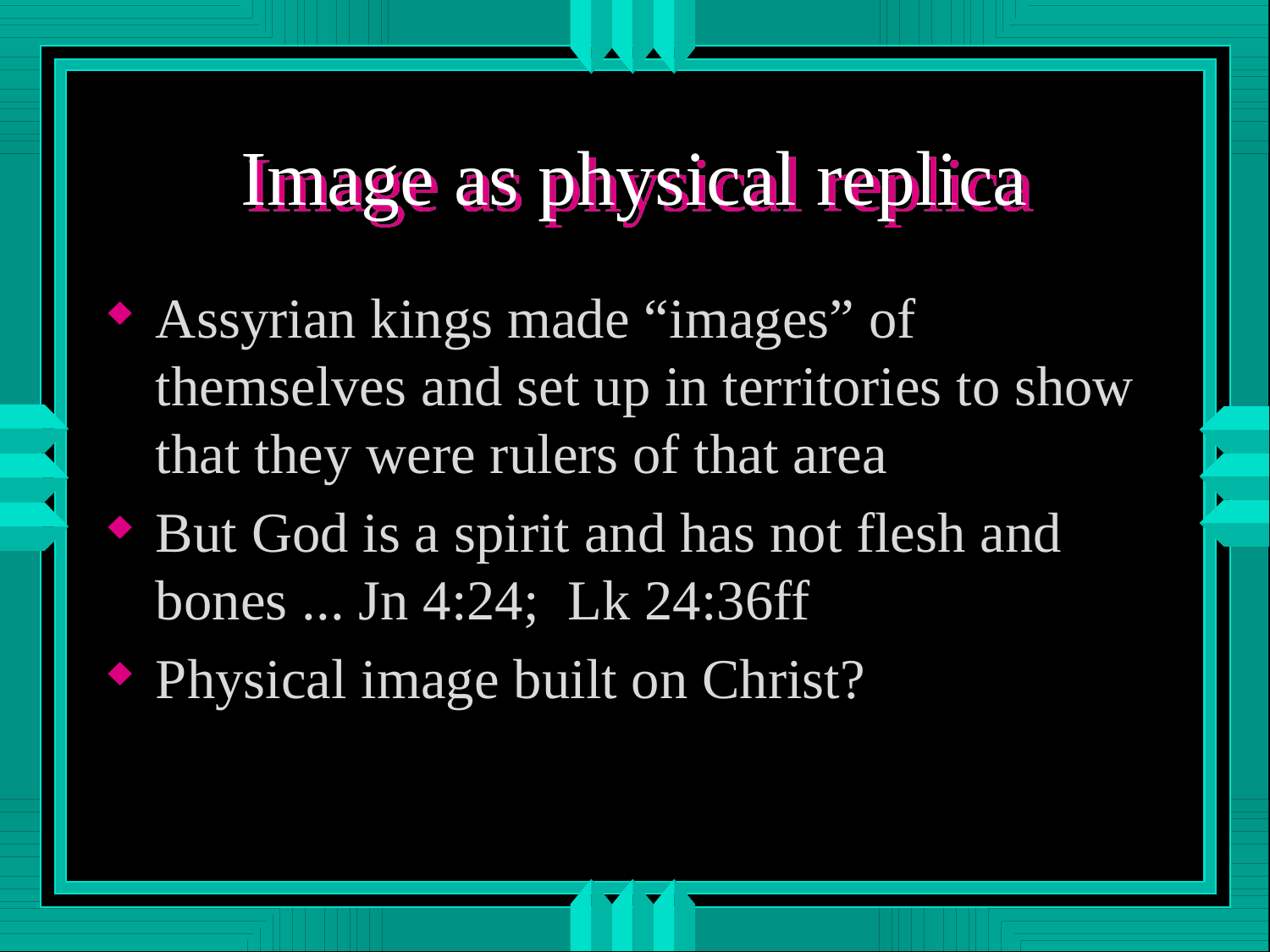

# Image as physical replica
Assyrian kings made “images” of themselves and set up in territories to show that they were rulers of that area
But God is a spirit and has not flesh and bones ... Jn 4:24;  Lk 24:36ff
Physical image built on Christ?